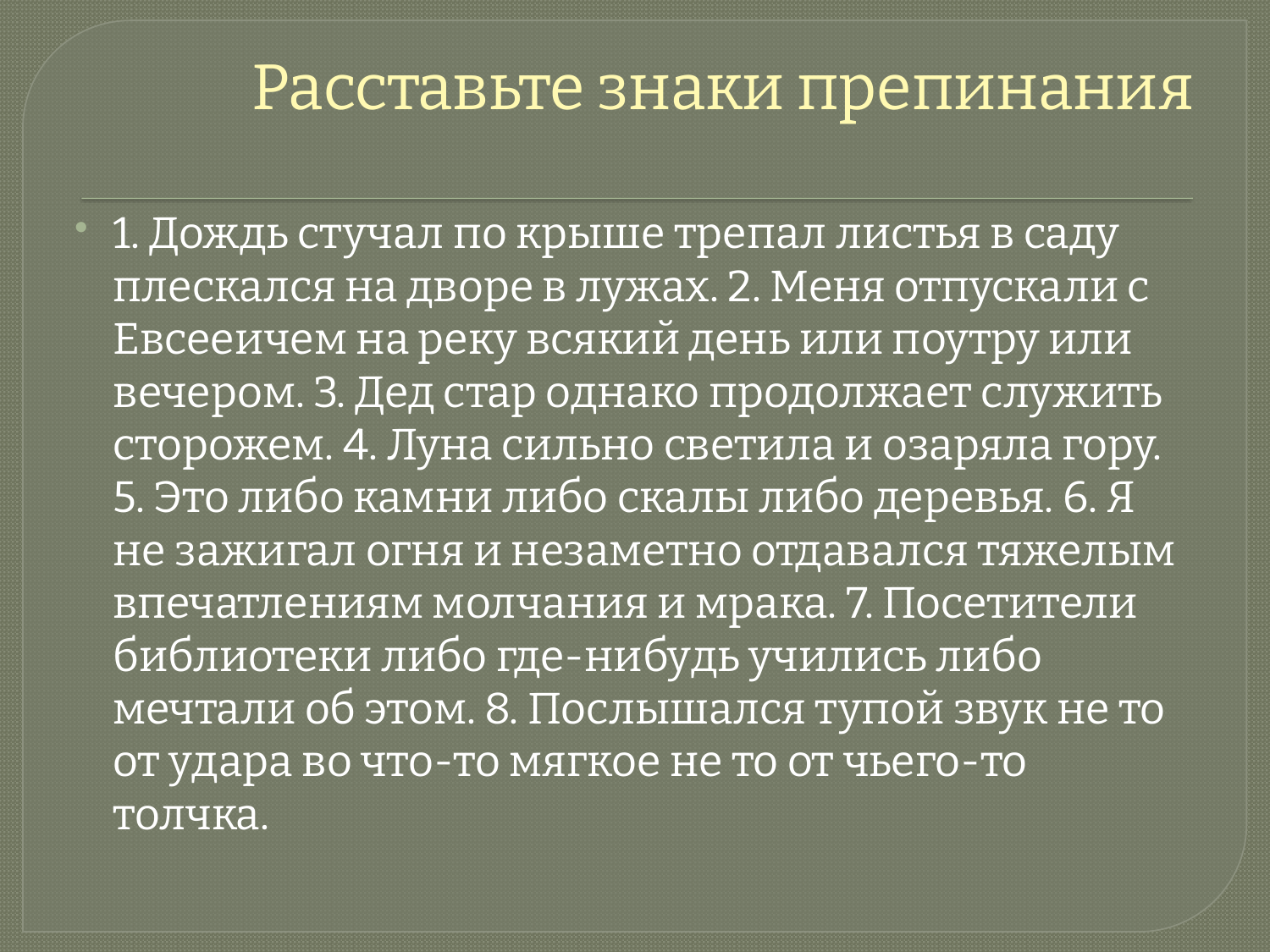

# Расставьте знаки препинания
1. Дождь стучал по крыше трепал листья в саду плескался на дворе в лужах. 2. Меня отпускали с Евсееичем на реку всякий день или поутру или вечером. 3. Дед стар однако продолжает служить сторожем. 4. Луна сильно светила и озаряла гору. 5. Это либо камни либо скалы либо деревья. 6. Я не зажигал огня и незаметно отдавался тяжелым впечатлениям молчания и мрака. 7. Посетители библиотеки либо где-нибудь учились либо мечтали об этом. 8. Послышался тупой звук не то от удара во что-то мягкое не то от чьего-то толчка.